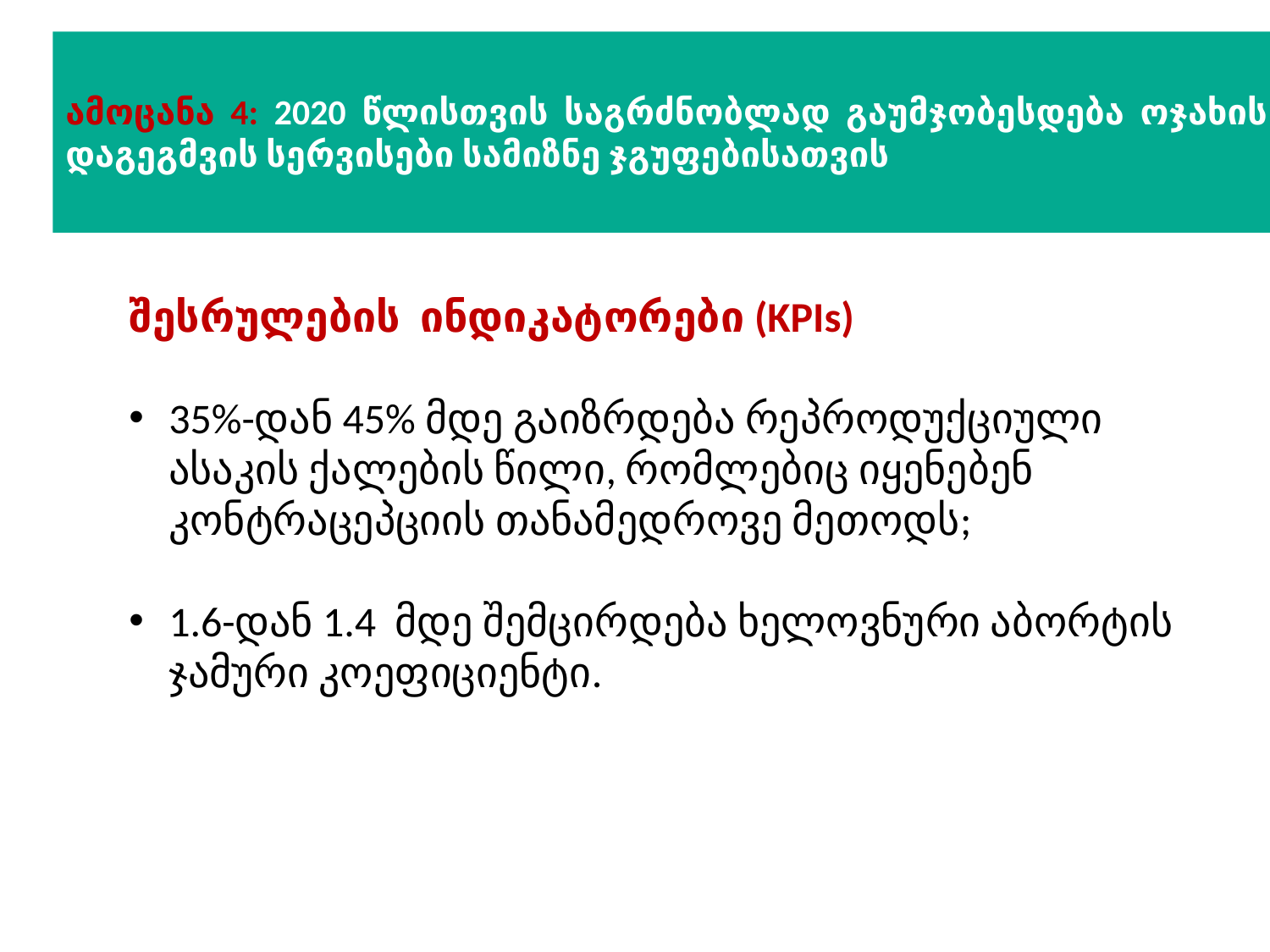

ამოცანა 4: 2020 წლისთვის საგრძნობლად გაუმჯობესდება ოჯახის დაგეგმვის სერვისები სამიზნე ჯგუფებისათვის

შესრულების  ინდიკატორები (KPIs)

35%-დან 45% მდე გაიზრდება რეპროდუქციული ასაკის ქალების წილი, რომლებიც იყენებენ კონტრაცეპციის თანამედროვე მეთოდს;

1.6-დან 1.4  მდე შემცირდება ხელოვნური აბორტის ჯამური კოეფიციენტი.